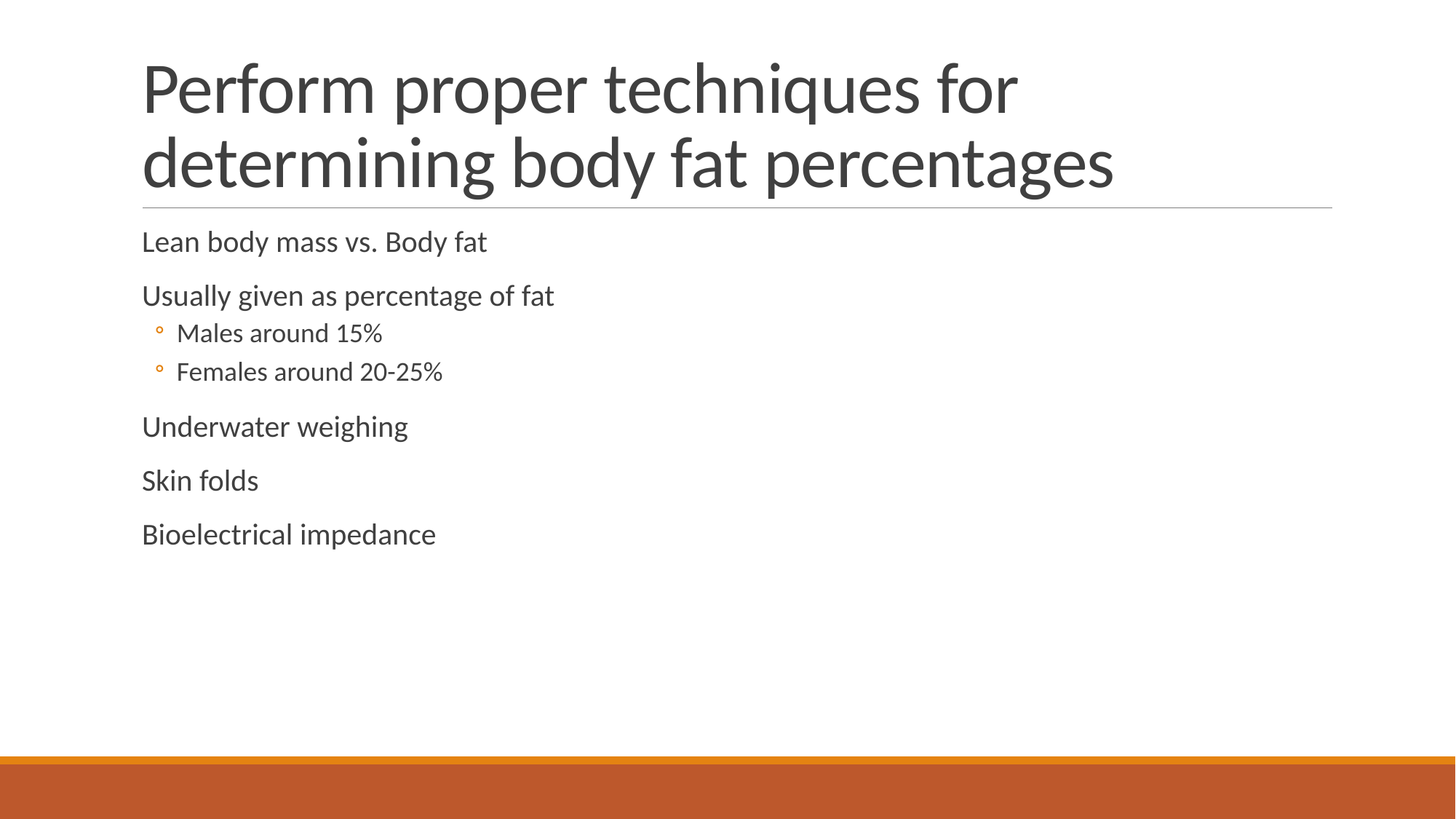

# Perform proper techniques for determining body fat percentages
Lean body mass vs. Body fat
Usually given as percentage of fat
Males around 15%
Females around 20-25%
Underwater weighing
Skin folds
Bioelectrical impedance